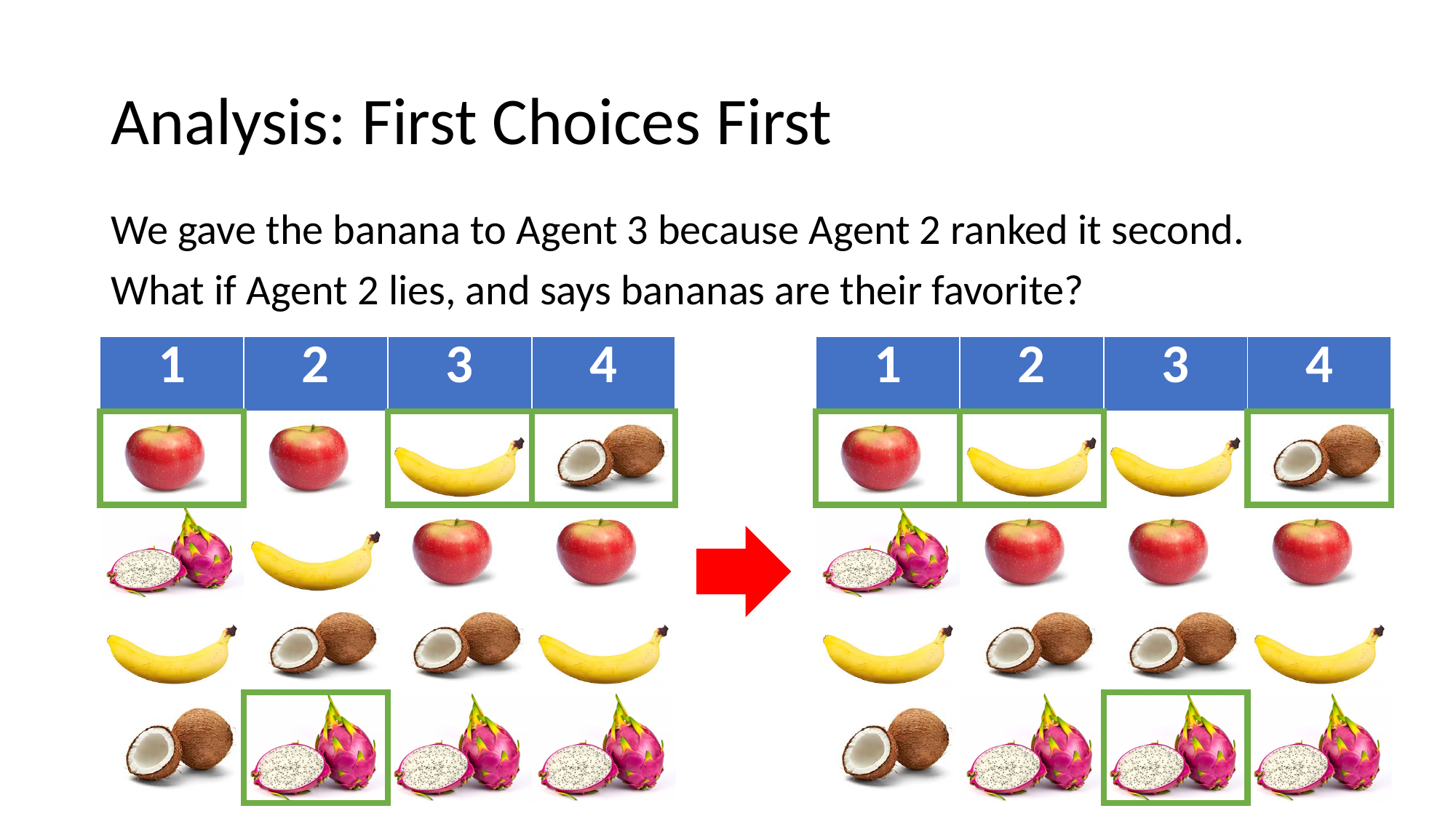

# Analysis: First Choices First
We gave the banana to Agent 3 because Agent 2 ranked it second.
What if Agent 2 lies, and says bananas are their favorite?
| 1 | 2 | 3 | 4 |
| --- | --- | --- | --- |
|  |  |  |  |
|  |  |  |  |
|  |  |  |  |
|  |  |  |  |
| 1 | 2 | 3 | 4 |
| --- | --- | --- | --- |
|  |  |  |  |
|  |  |  |  |
|  |  |  |  |
|  |  |  |  |
| 1 | 2 | 3 | 4 |
| --- | --- | --- | --- |
|  |  |  |  |
|  |  |  |  |
|  |  |  |  |
|  |  |  |  |